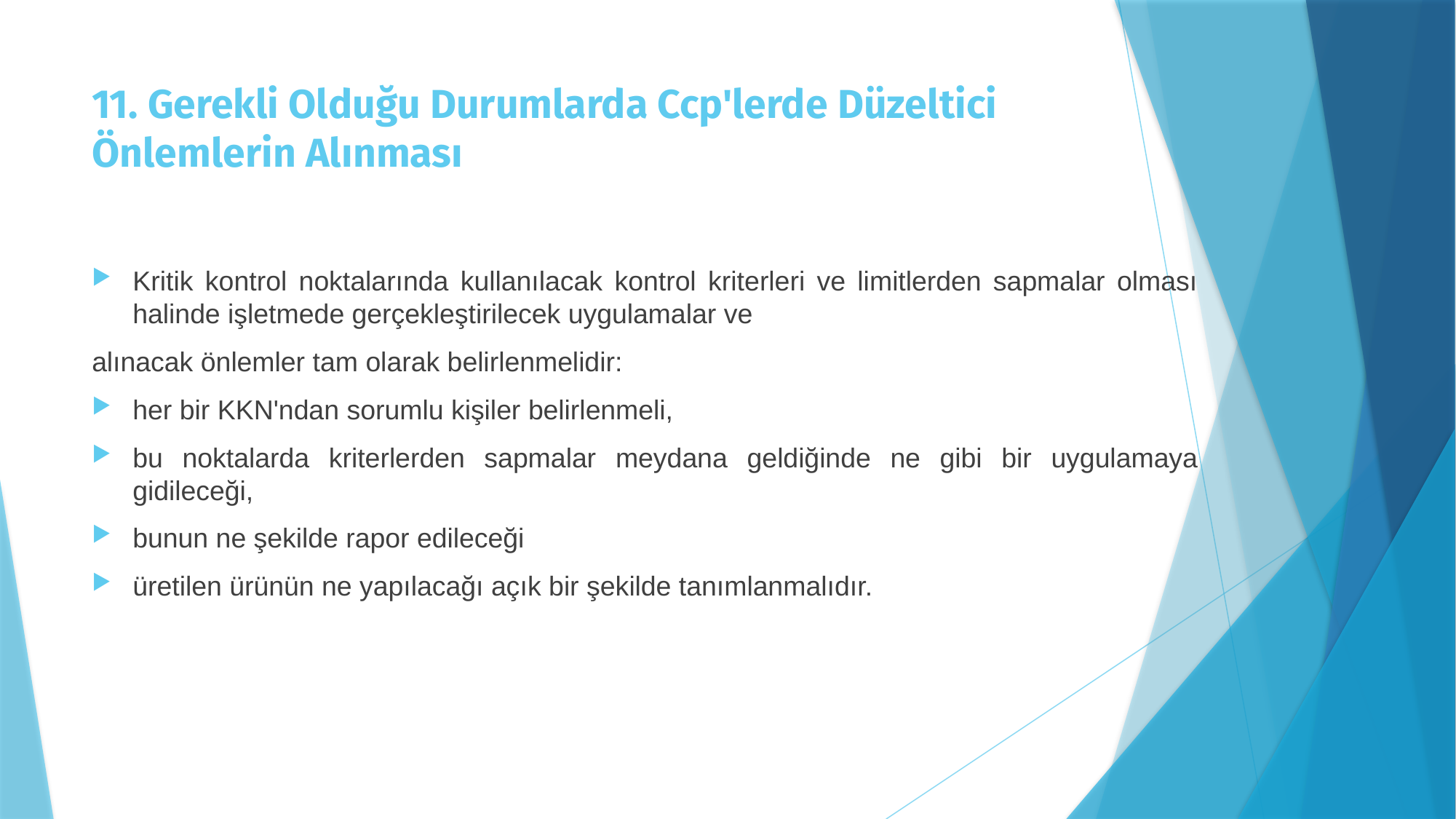

# 11. Gerekli Olduğu Durumlarda Ccp'lerde Düzeltici Önlemlerin Alınması
Kritik kontrol noktalarında kullanılacak kontrol kriterleri ve limitlerden sapmalar olması halinde işletmede gerçekleştirilecek uygulamalar ve
alınacak önlemler tam olarak belirlenmelidir:
her bir KKN'ndan sorumlu kişiler belirlenmeli,
bu noktalarda kriterlerden sapmalar meydana geldiğinde ne gibi bir uygulamaya gidileceği,
bunun ne şekilde rapor edileceği
üretilen ürünün ne yapılacağı açık bir şekilde tanımlanmalıdır.